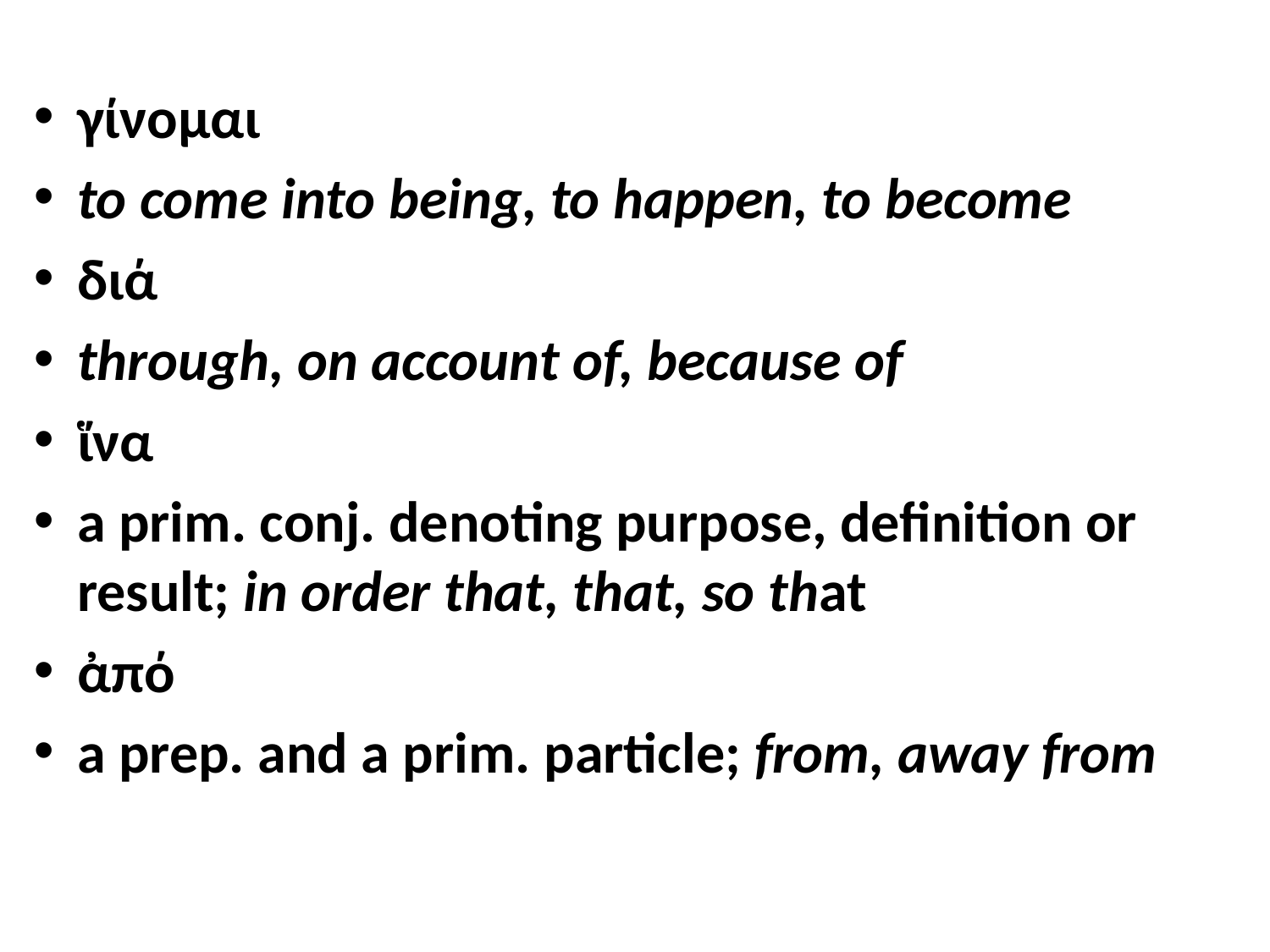

γίνομαι
to come into being, to happen, to become
διά
through, on account of, because of
ἵνα
a prim. conj. denoting purpose, definition or result; in order that, that, so that
ἀπό
a prep. and a prim. particle; from, away from